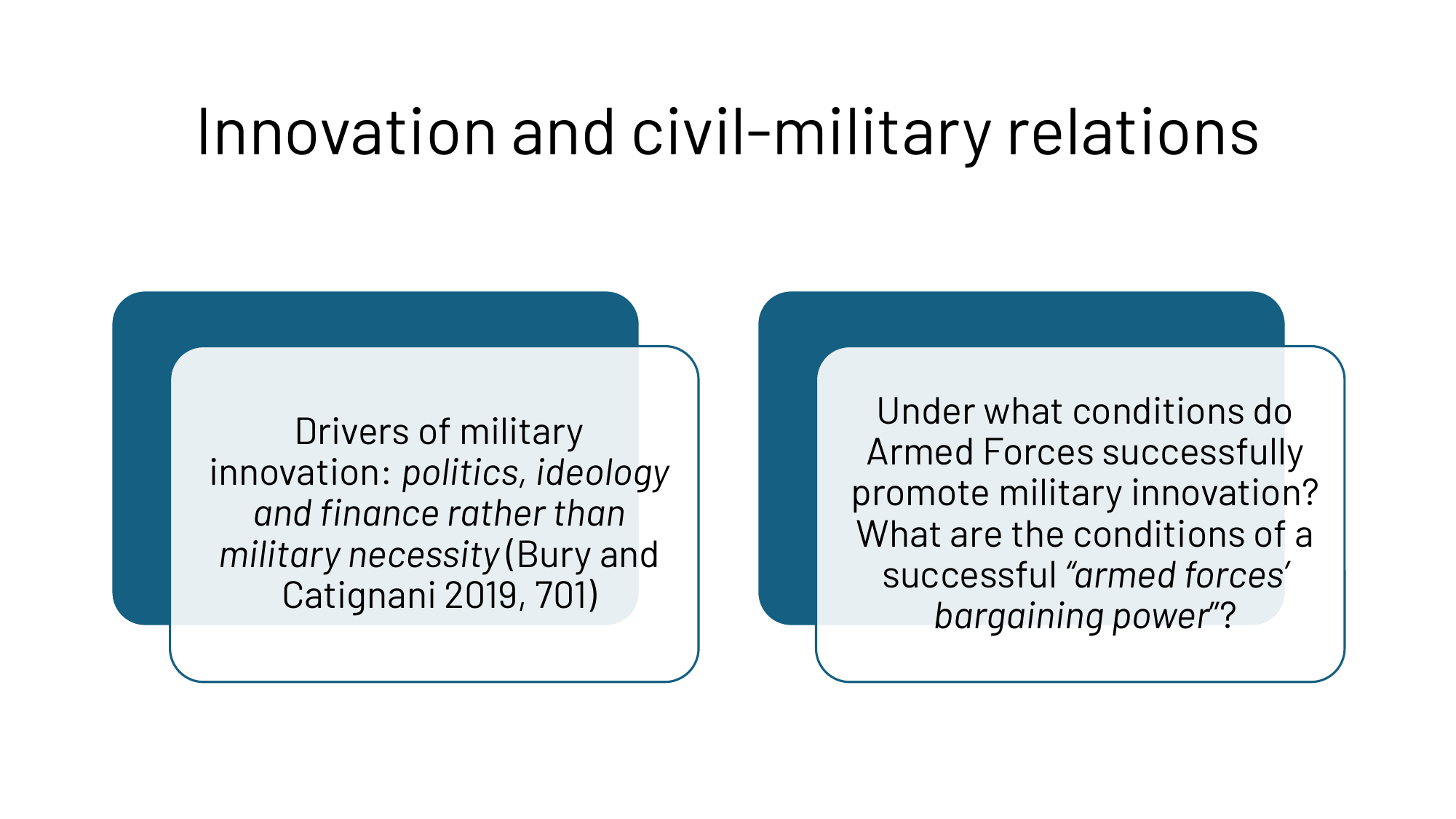

# Innovation and civil-military relations
Drivers of military innovation: politics, ideology and finance rather than military necessity (Bury and Catignani 2019, 701)
Under what conditions do Armed Forces successfully promote military innovation? What are the conditions of a successful “armed forces’ bargaining power”?